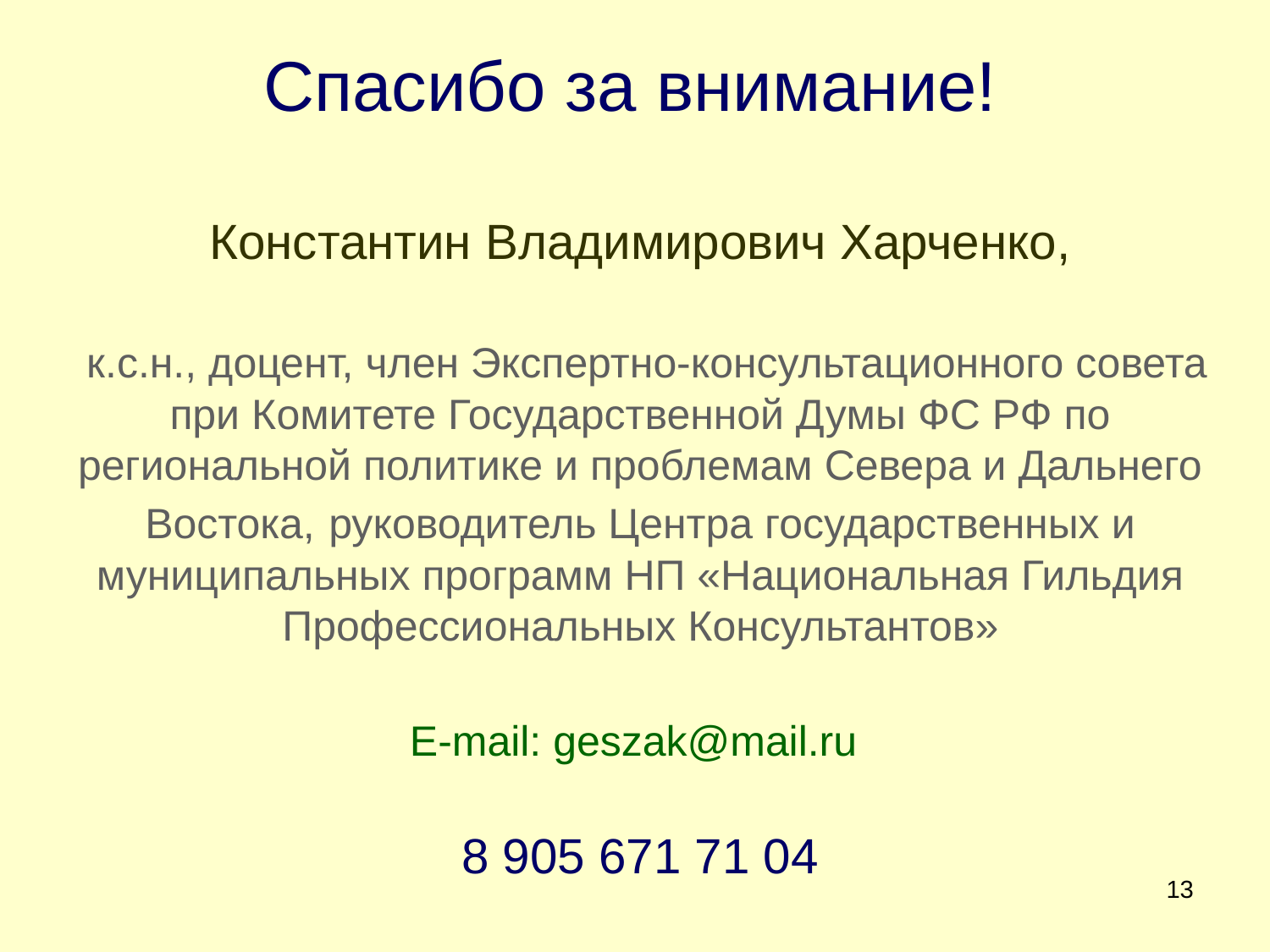

Спасибо за внимание!
Константин Владимирович Харченко,
 к.с.н., доцент, член Экспертно-консультационного совета при Комитете Государственной Думы ФС РФ по региональной политике и проблемам Севера и Дальнего Востока, руководитель Центра государственных и муниципальных программ НП «Национальная Гильдия Профессиональных Консультантов»
E-mail: geszak@mail.ru
8 905 671 71 04
13